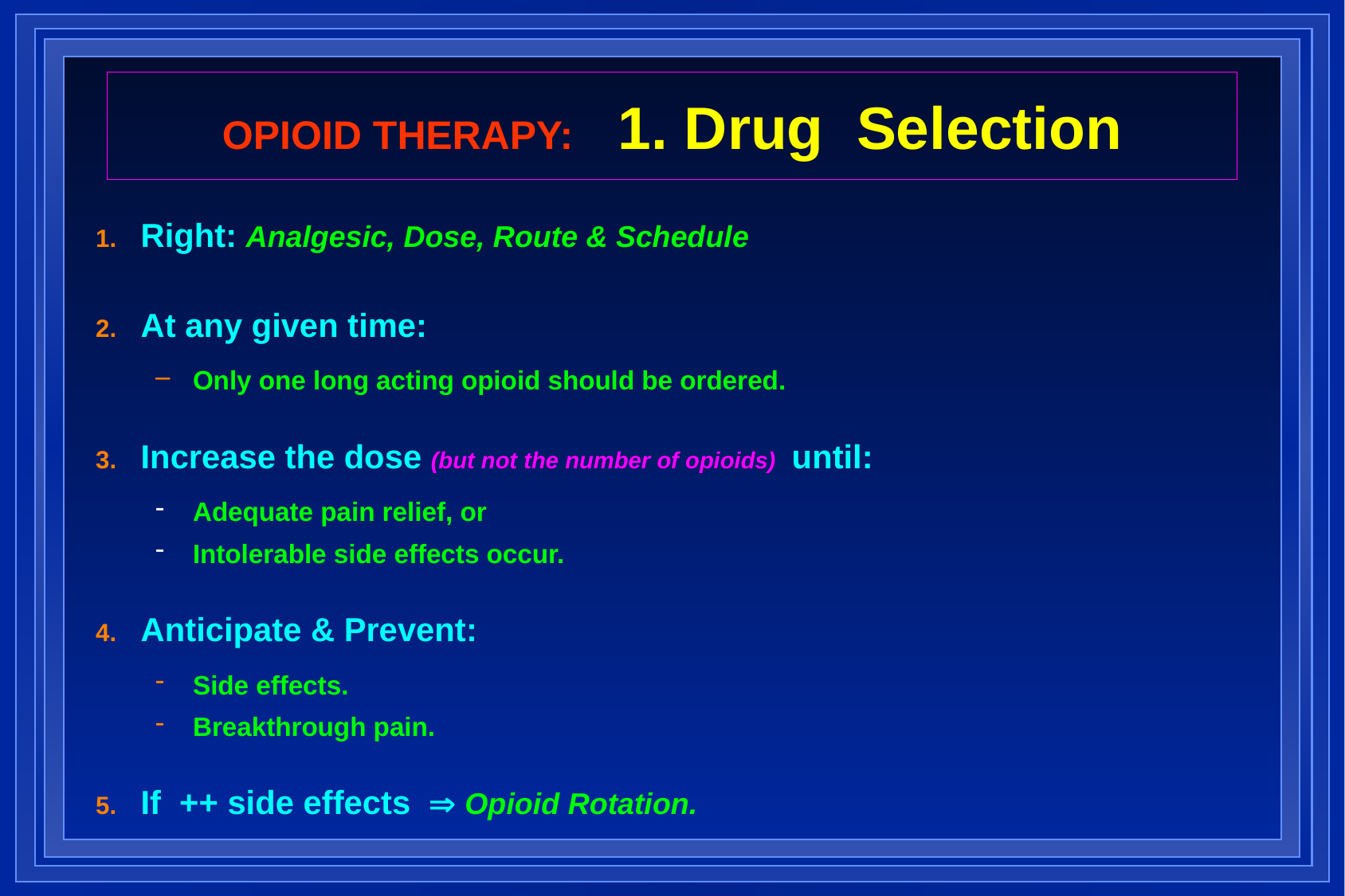

OPIOID THERAPY:    1. Drug  Selection
Right: Analgesic, Dose, Route & Schedule
At any given time:
Only one long acting opioid should be ordered.
Increase the dose (but not the number of opioids)  until:
Adequate pain relief, or
Intolerable side effects occur.
Anticipate & Prevent:
Side effects.
Breakthrough pain.
If  ++ side effects  ⇒ Opioid Rotation.